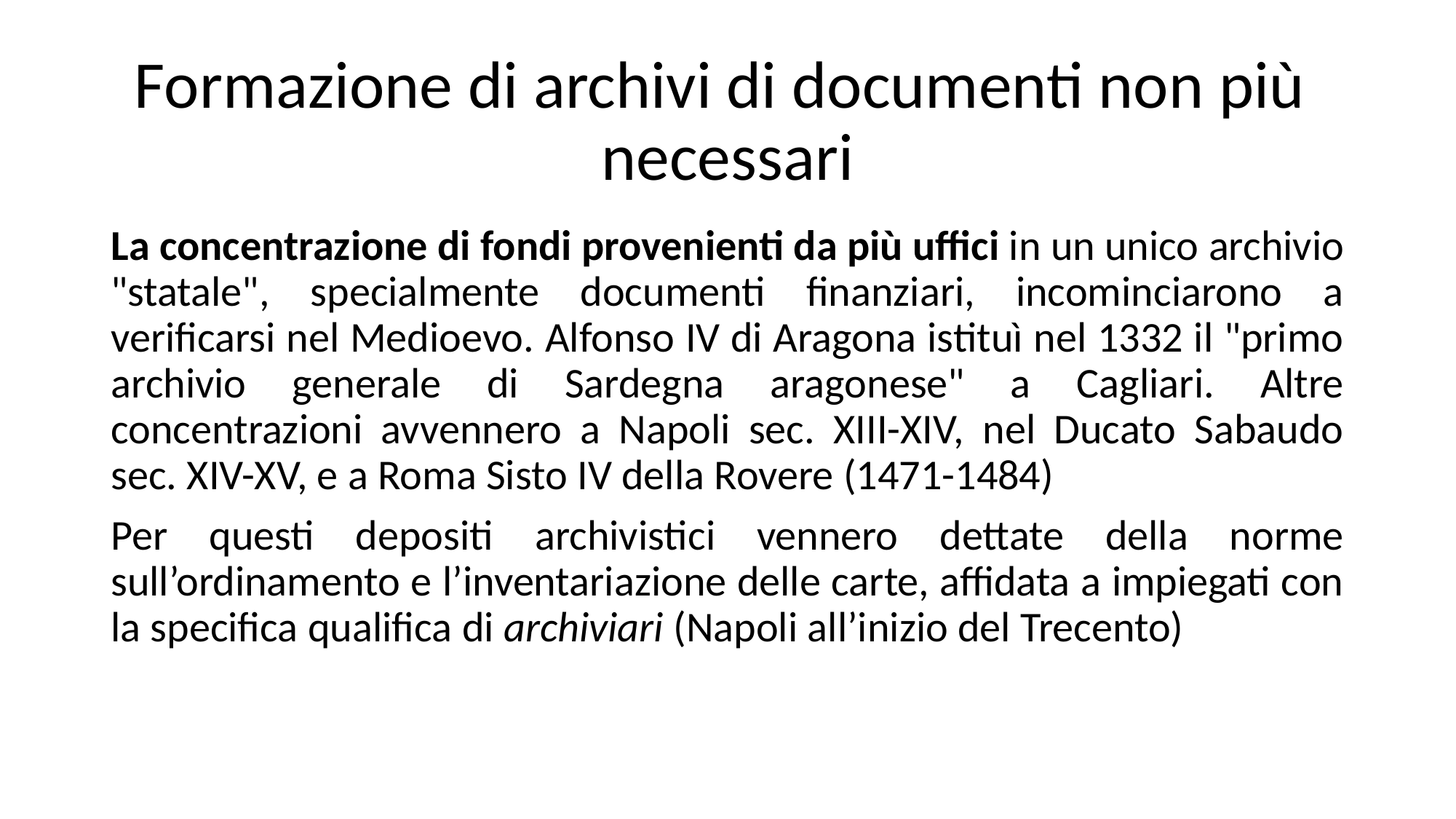

# Formazione di archivi di documenti non più  necessari
La concentrazione di fondi provenienti da più uffici in un unico archivio "statale", specialmente documenti finanziari, incominciarono a verificarsi nel Medioevo. Alfonso IV di Aragona istituì nel 1332 il "primo archivio generale di Sardegna aragonese" a Cagliari. Altre concentrazioni avvennero a Napoli sec. XIII-XIV, nel Ducato Sabaudo sec. XIV-XV, e a Roma Sisto IV della Rovere (1471-1484)
Per questi depositi archivistici vennero dettate della norme sull’ordinamento e l’inventariazione delle carte, affidata a impiegati con la specifica qualifica di archiviari (Napoli all’inizio del Trecento)